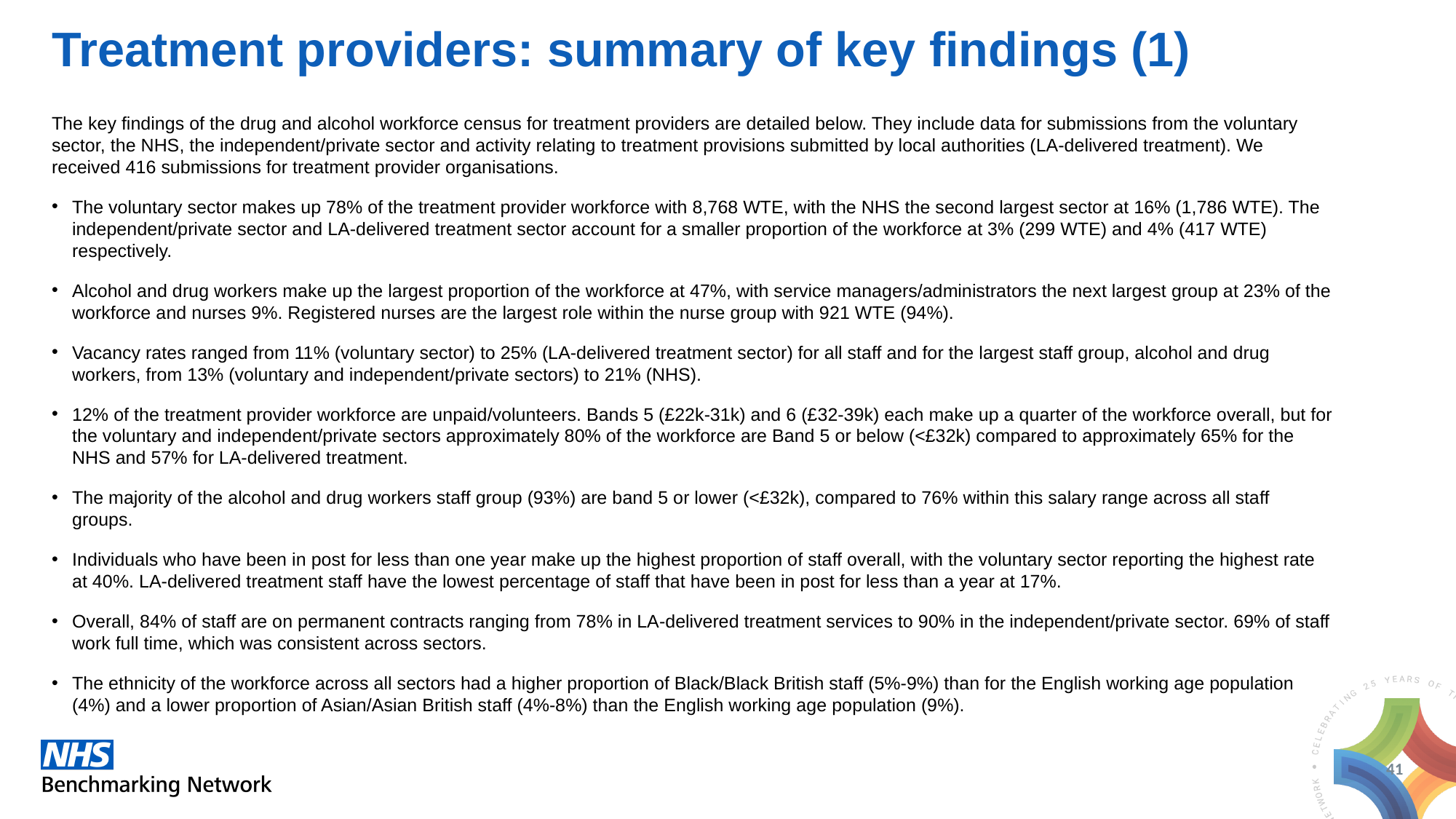

# Treatment providers: summary of key findings (1)
The key findings of the drug and alcohol workforce census for treatment providers are detailed below. They include data for submissions from the voluntary sector, the NHS, the independent/private sector and activity relating to treatment provisions submitted by local authorities (LA-delivered treatment). We received 416 submissions for treatment provider organisations.
The voluntary sector makes up 78% of the treatment provider workforce with 8,768 WTE, with the NHS the second largest sector at 16% (1,786 WTE). The independent/private sector and LA-delivered treatment sector account for a smaller proportion of the workforce at 3% (299 WTE) and 4% (417 WTE) respectively.
Alcohol and drug workers make up the largest proportion of the workforce at 47%, with service managers/administrators the next largest group at 23% of the workforce and nurses 9%. Registered nurses are the largest role within the nurse group with 921 WTE (94%).
Vacancy rates ranged from 11% (voluntary sector) to 25% (LA-delivered treatment sector) for all staff and for the largest staff group, alcohol and drug workers, from 13% (voluntary and independent/private sectors) to 21% (NHS).
12% of the treatment provider workforce are unpaid/volunteers. Bands 5 (£22k-31k) and 6 (£32-39k) each make up a quarter of the workforce overall, but for the voluntary and independent/private sectors approximately 80% of the workforce are Band 5 or below (<£32k) compared to approximately 65% for the NHS and 57% for LA-delivered treatment.
The majority of the alcohol and drug workers staff group (93%) are band 5 or lower (<£32k), compared to 76% within this salary range across all staff groups.
Individuals who have been in post for less than one year make up the highest proportion of staff overall, with the voluntary sector reporting the highest rate at 40%. LA-delivered treatment staff have the lowest percentage of staff that have been in post for less than a year at 17%.
Overall, 84% of staff are on permanent contracts ranging from 78% in LA-delivered treatment services to 90% in the independent/private sector. 69% of staff work full time, which was consistent across sectors.
The ethnicity of the workforce across all sectors had a higher proportion of Black/Black British staff (5%-9%) than for the English working age population (4%) and a lower proportion of Asian/Asian British staff (4%-8%) than the English working age population (9%).

41